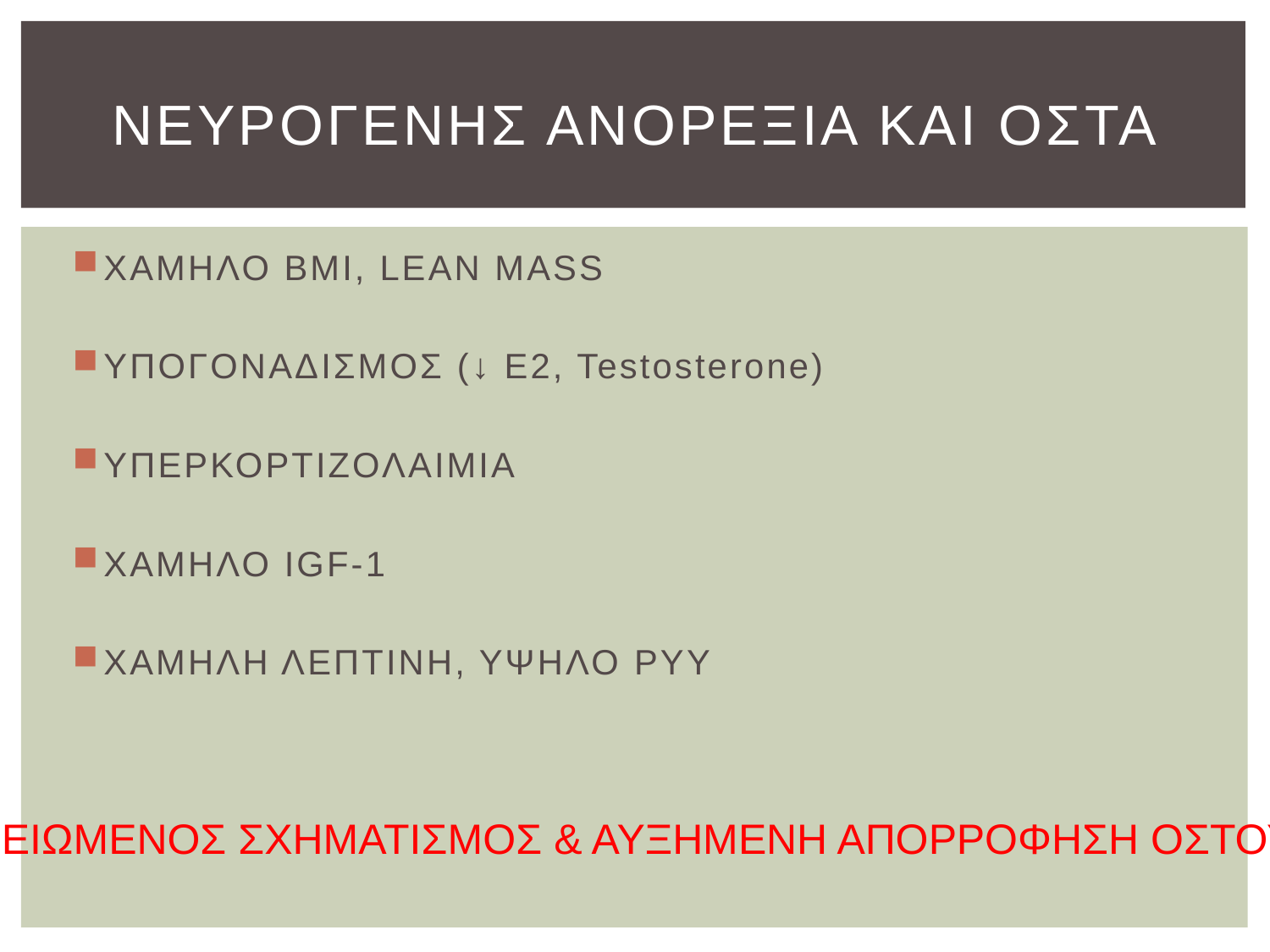

# νευρογενησ ανορεξια και οστα
ΧΑΜΗΛΟ ΒΜΙ, LEAN MASS

ΥΠΟΓΟΝΑΔΙΣΜΟΣ (↓ E2, Testosterone)

ΥΠΕΡΚΟΡΤΙΖΟΛΑΙΜΙΑ

ΧΑΜΗΛΟ IGF-1

ΧΑΜΗΛΗ ΛΕΠΤΙΝΗ, ΥΨΗΛΟ PYY

ΜΕΙΩΜΕΝΟΣ ΣΧΗΜΑΤΙΣΜΟΣ & ΑΥΞΗΜΕΝΗ ΑΠΟΡΡΟΦΗΣΗ ΟΣΤΟΥ